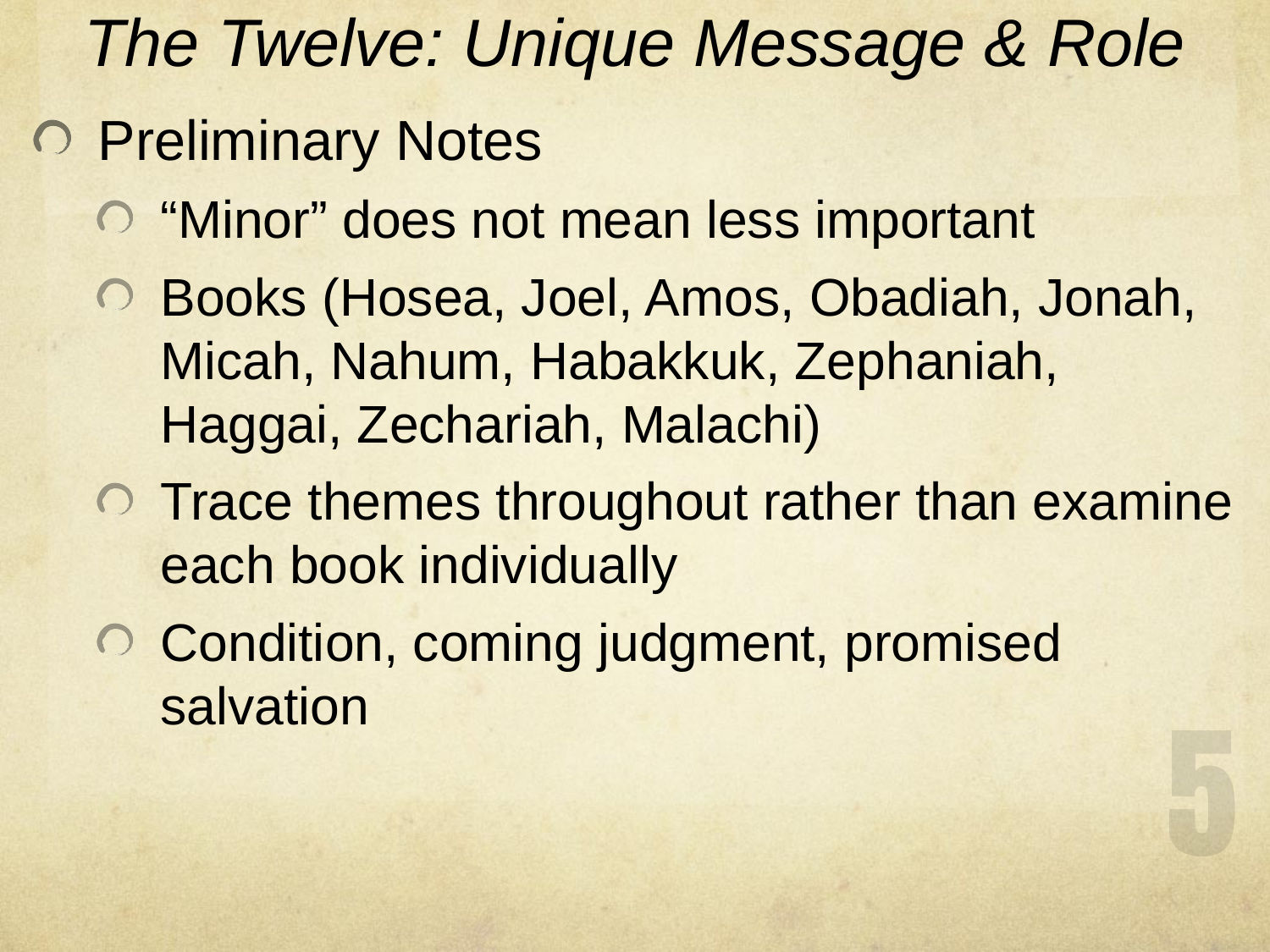

# The Twelve: Unique Message & Role
Preliminary Notes
“Minor” does not mean less important
Books (Hosea, Joel, Amos, Obadiah, Jonah, Micah, Nahum, Habakkuk, Zephaniah, Haggai, Zechariah, Malachi)
Trace themes throughout rather than examine each book individually
Condition, coming judgment, promised salvation

5